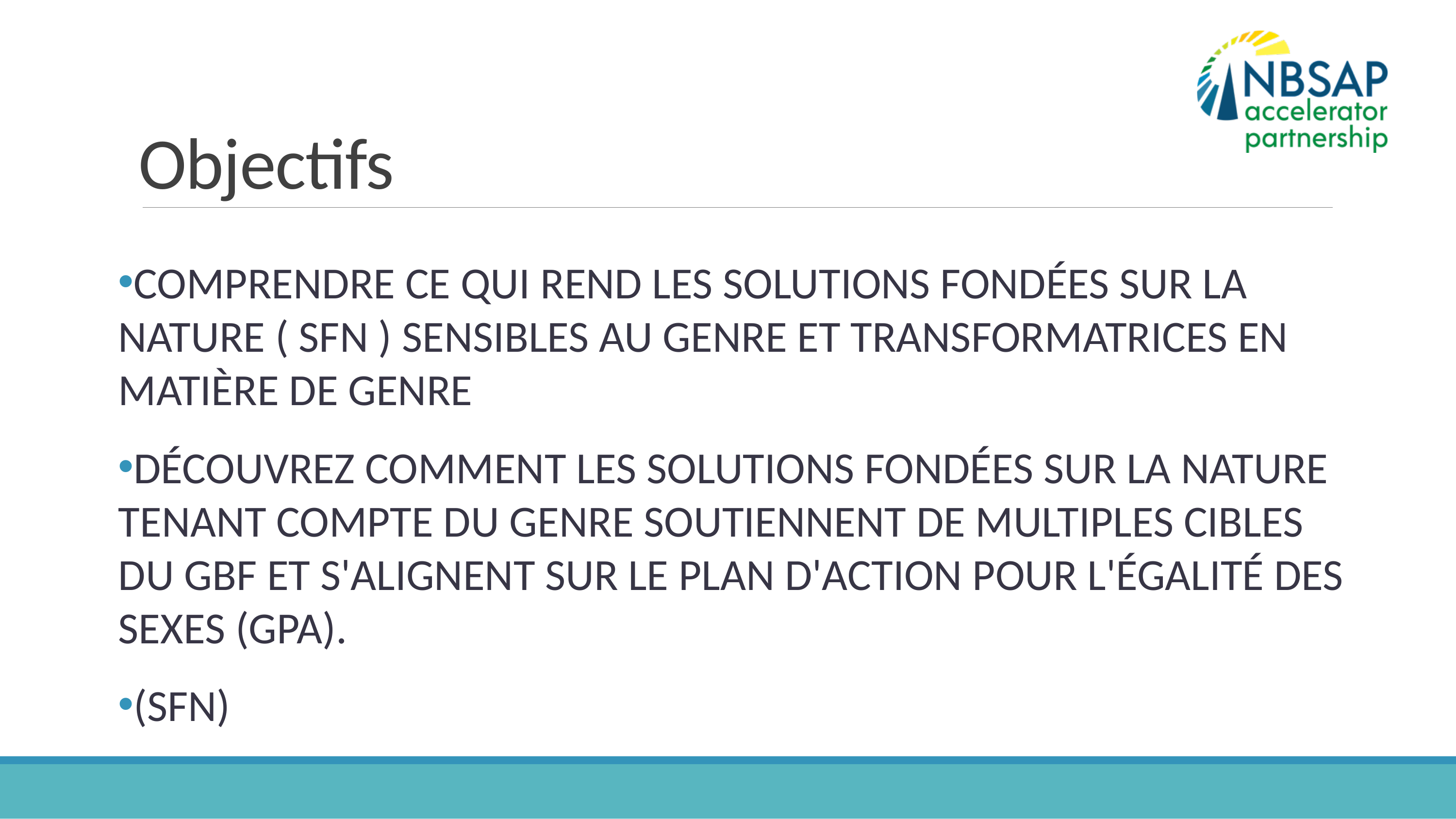

# Objectifs
Comprendre ce qui rend les solutions fondées sur la nature ( SFN ) sensibles au genre et transformatrices en matière de genre
Découvrez comment les solutions fondées sur la nature tenant compte du genre soutiennent de multiples cibles du GBF et s'alignent sur le Plan d'action pour l'égalité des sexes (GPA).
(SFN)